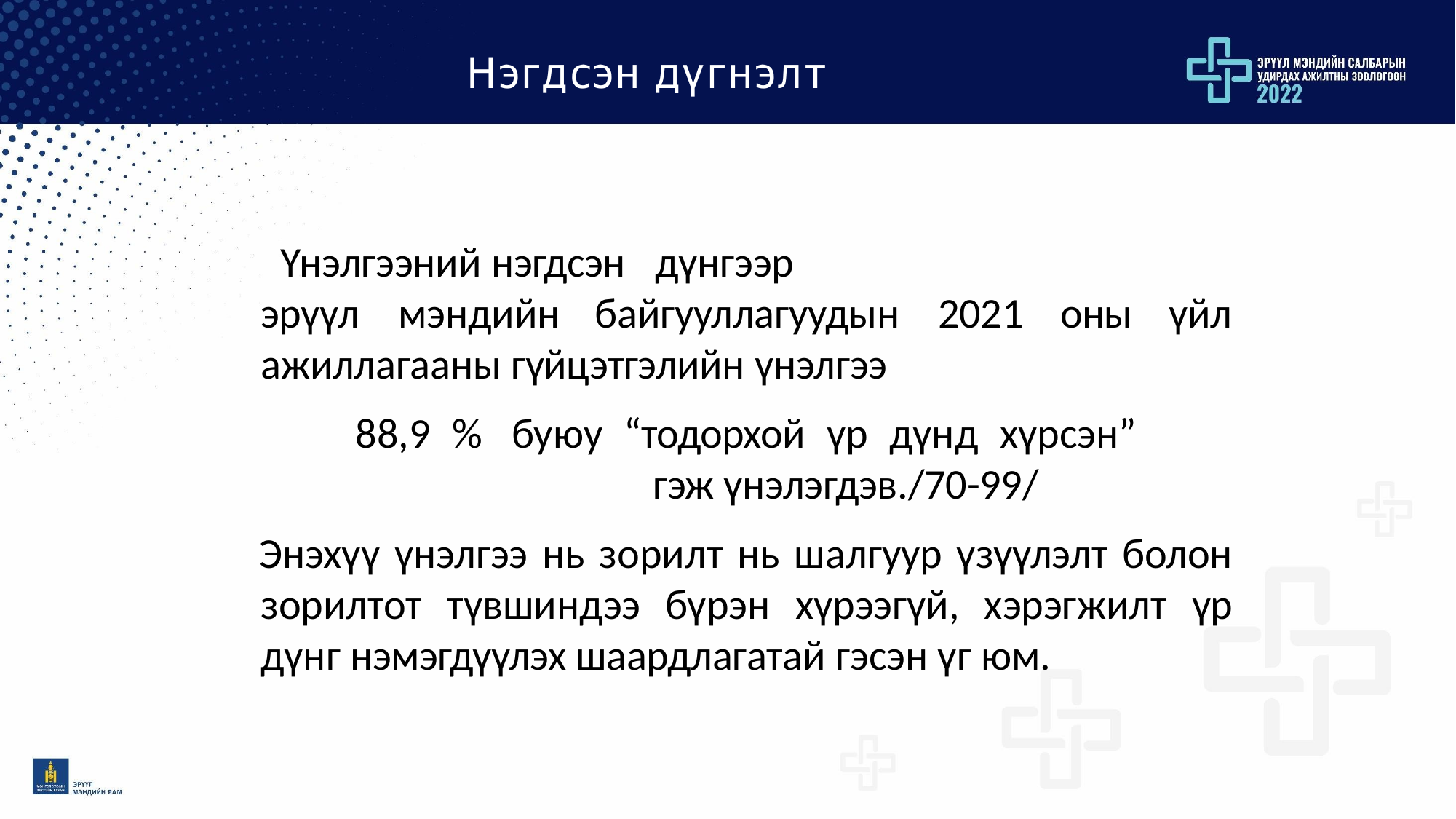

# Нэгдсэн дүгнэлт
Үнэлгээний
нэгдсэн
дүнгээр
эрүүл	мэндийн
байгууллагуудын	2021	оны	үйл
ажиллагааны гүйцэтгэлийн үнэлгээ
88,9 % буюу “тодорхой үр дүнд хүрсэн” гэж үнэлэгдэв./70-99/
Энэхүү үнэлгээ нь зорилт нь шалгуур үзүүлэлт болон зорилтот  түвшиндээ  бүрэн  хүрээгүй,  хэрэгжилт  үр дүнг нэмэгдүүлэх шаардлагатай гэсэн үг юм.